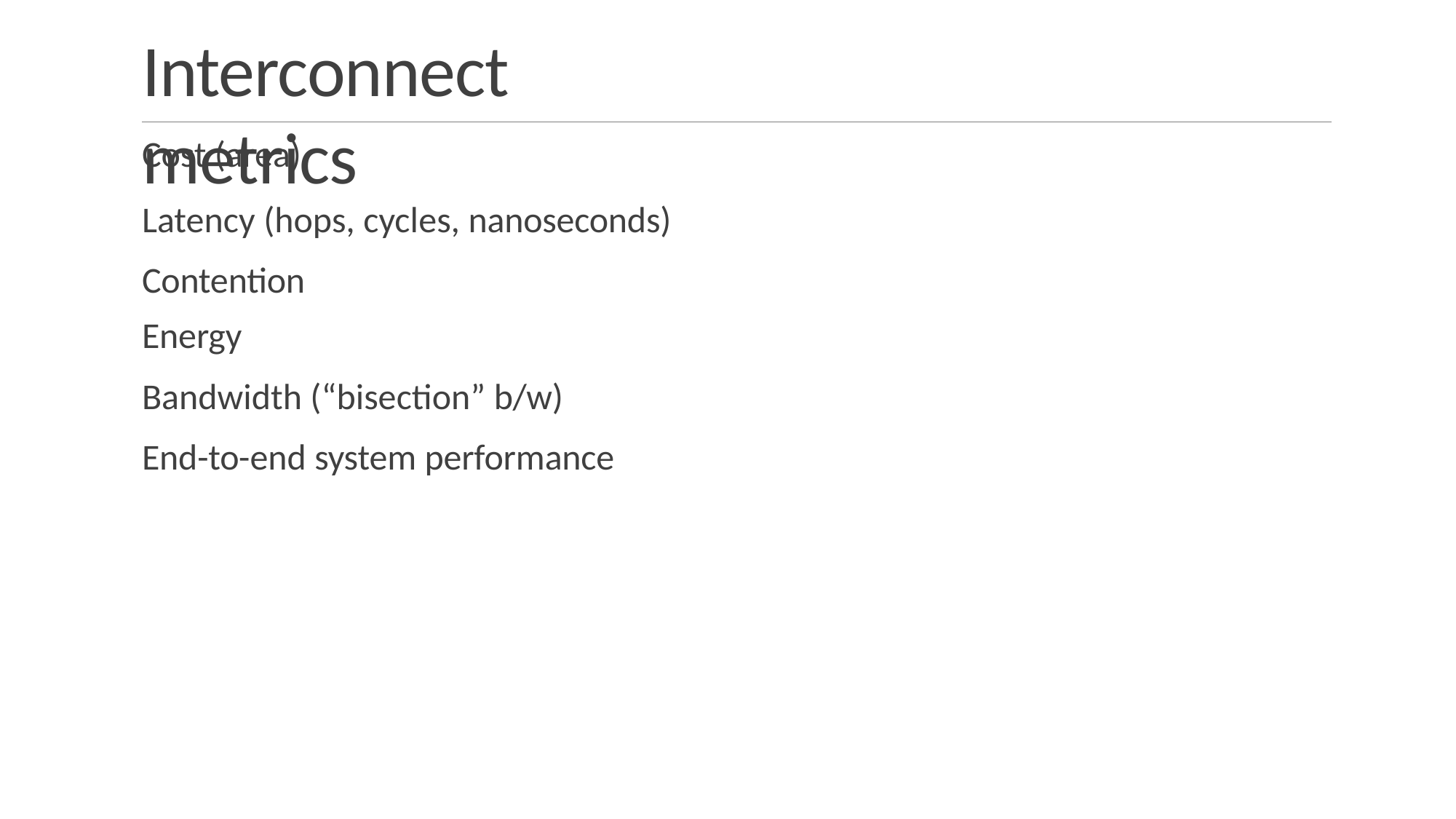

# Interconnect metrics
Cost (area)
Latency (hops, cycles, nanoseconds) Contention
Energy
Bandwidth (“bisection” b/w)
End-to-end system performance